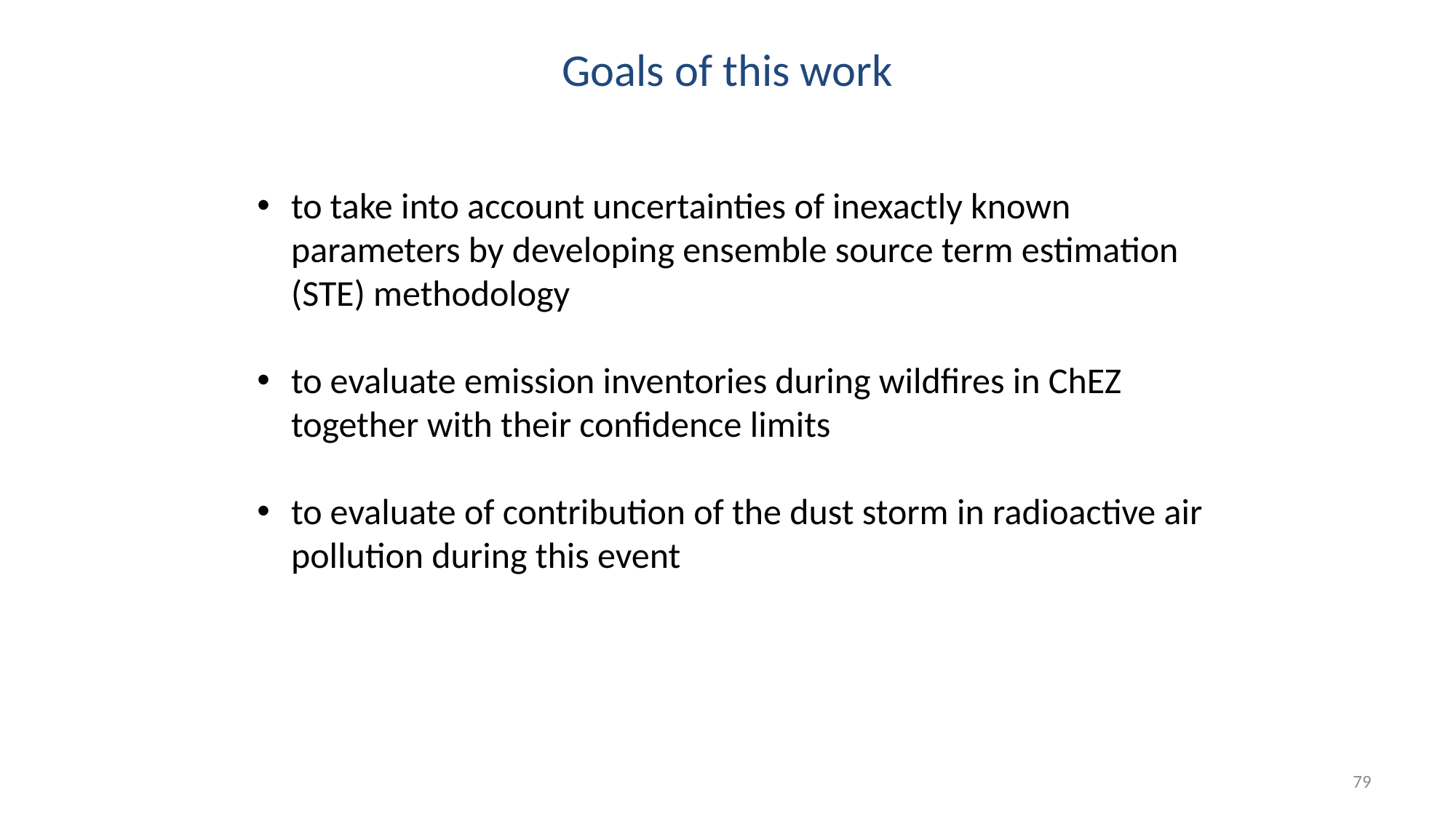

# Goals of this work
to take into account uncertainties of inexactly known parameters by developing ensemble source term estimation (STE) methodology

to evaluate emission inventories during wildfires in ChEZ together with their confidence limits

to evaluate of contribution of the dust storm in radioactive air pollution during this event
79